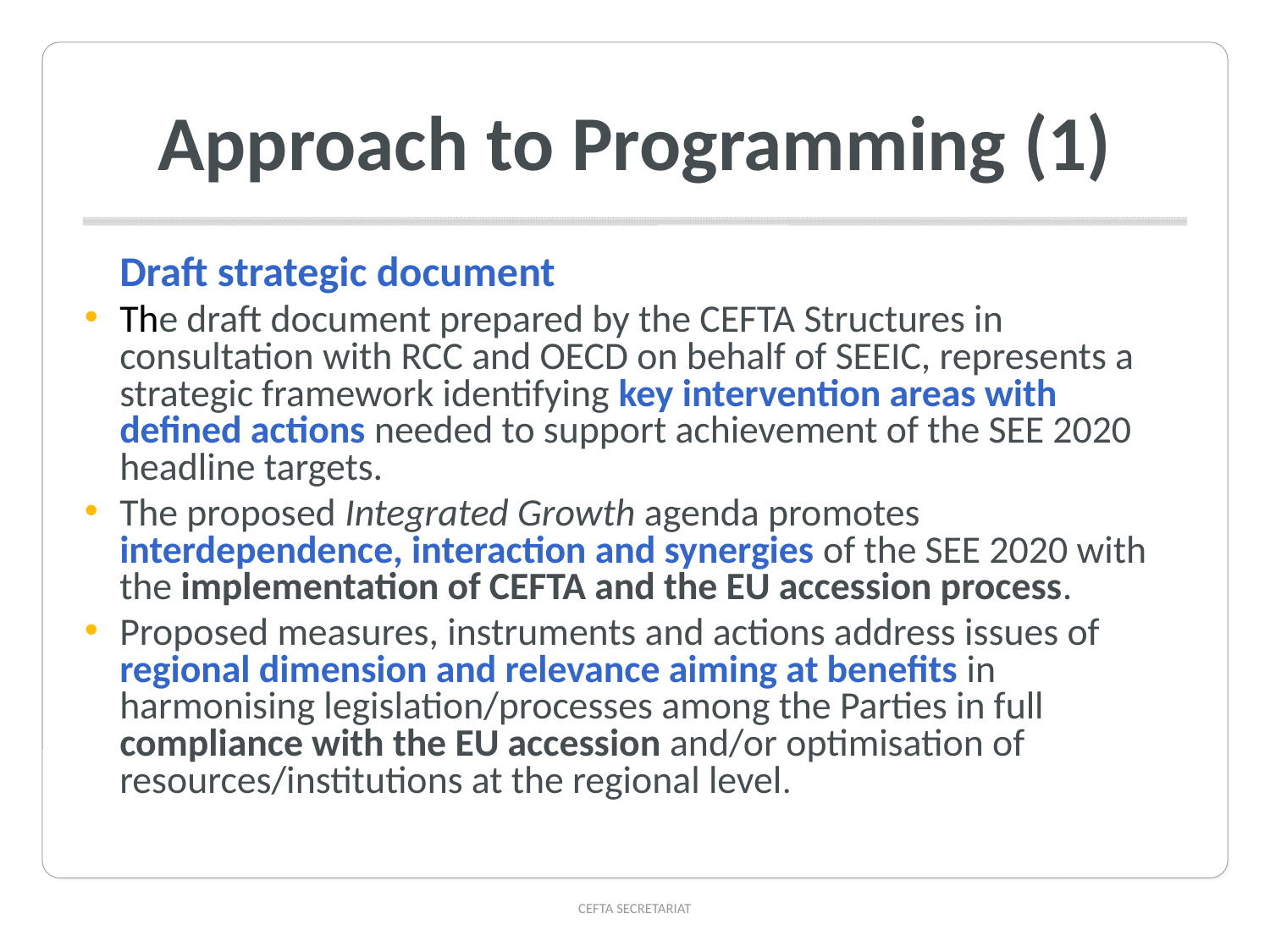

# Approach to Programming (1)
Draft strategic document
The draft document prepared by the CEFTA Structures in consultation with RCC and OECD on behalf of SEEIC, represents a strategic framework identifying key intervention areas with defined actions needed to support achievement of the SEE 2020 headline targets.
The proposed Integrated Growth agenda promotes interdependence, interaction and synergies of the SEE 2020 with the implementation of CEFTA and the EU accession process.
Proposed measures, instruments and actions address issues of regional dimension and relevance aiming at benefits in harmonising legislation/processes among the Parties in full compliance with the EU accession and/or optimisation of resources/institutions at the regional level.